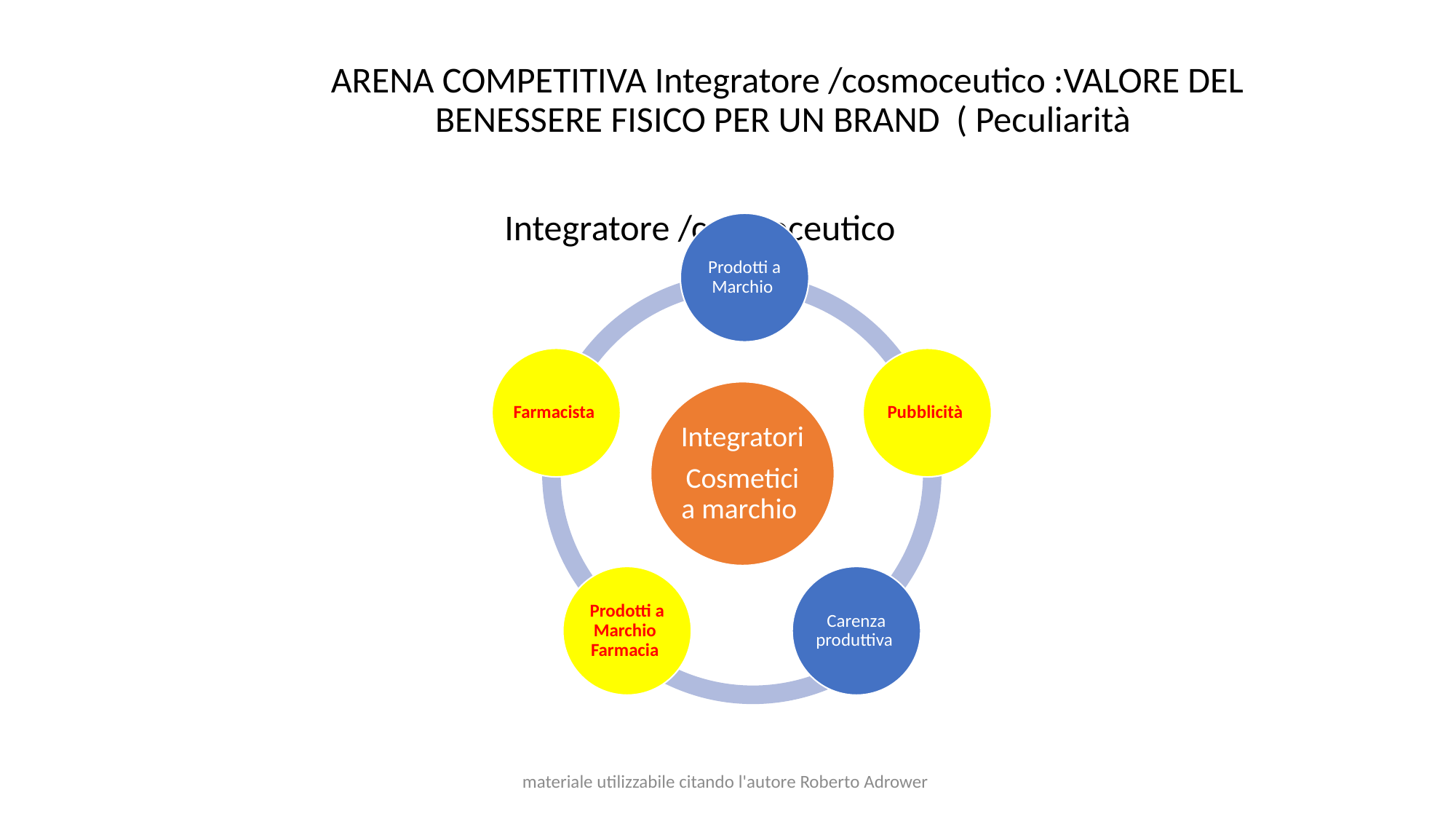

# ARENA COMPETITIVA Integratore /cosmoceutico :VALORE DEL BENESSERE FISICO PER UN BRAND  ( Peculiarità

Integratore /cosmoceutico
Integratori
Cosmetici a marchio
Prodotti a Marchio
Pubblicità
Carenza produttiva
Prodotti a Marchio  Farmacia
Farmacista
materiale utilizzabile citando l'autore Roberto Adrower